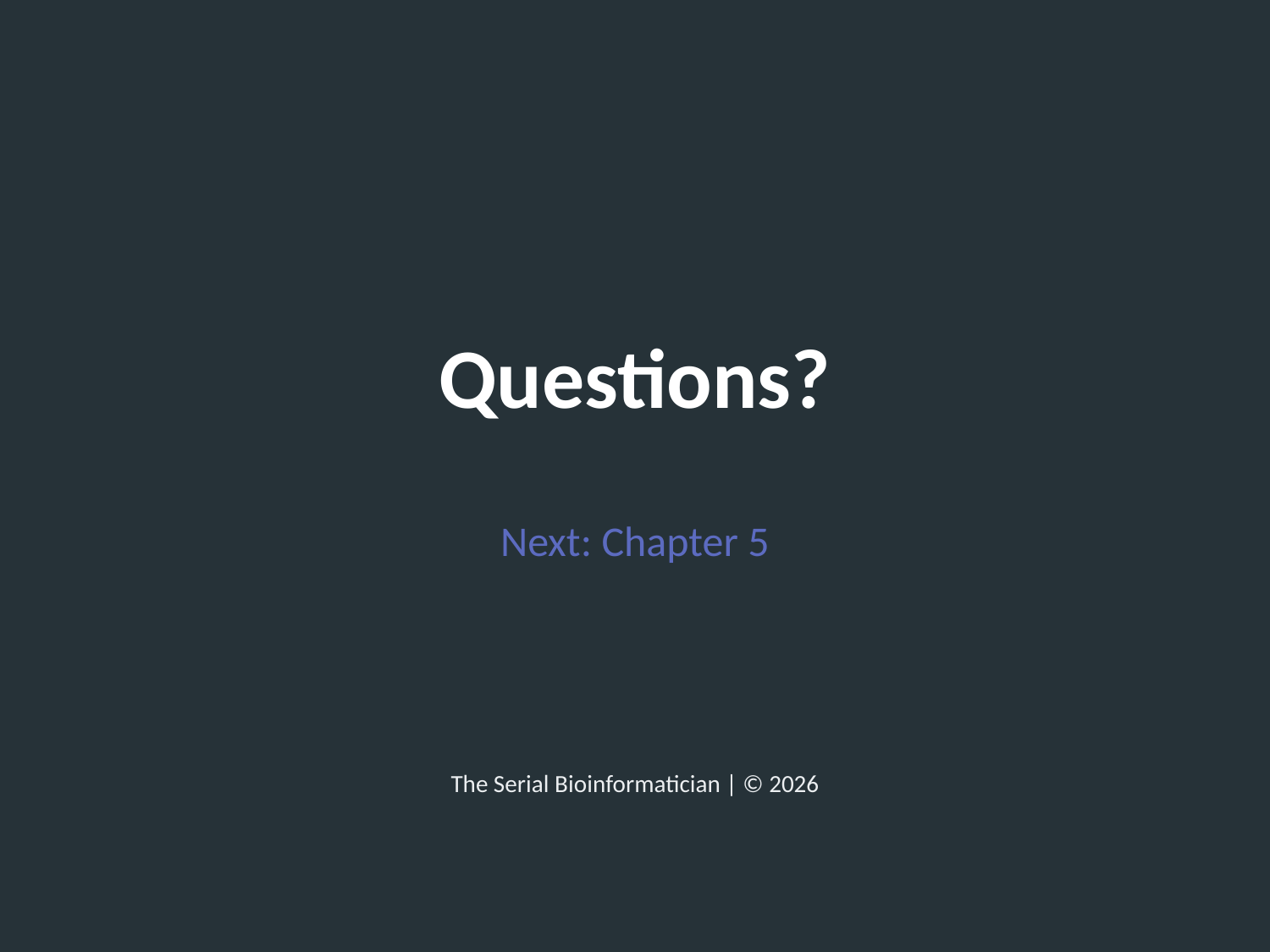

Questions?
Next: Chapter 5
The Serial Bioinformatician | © 2026